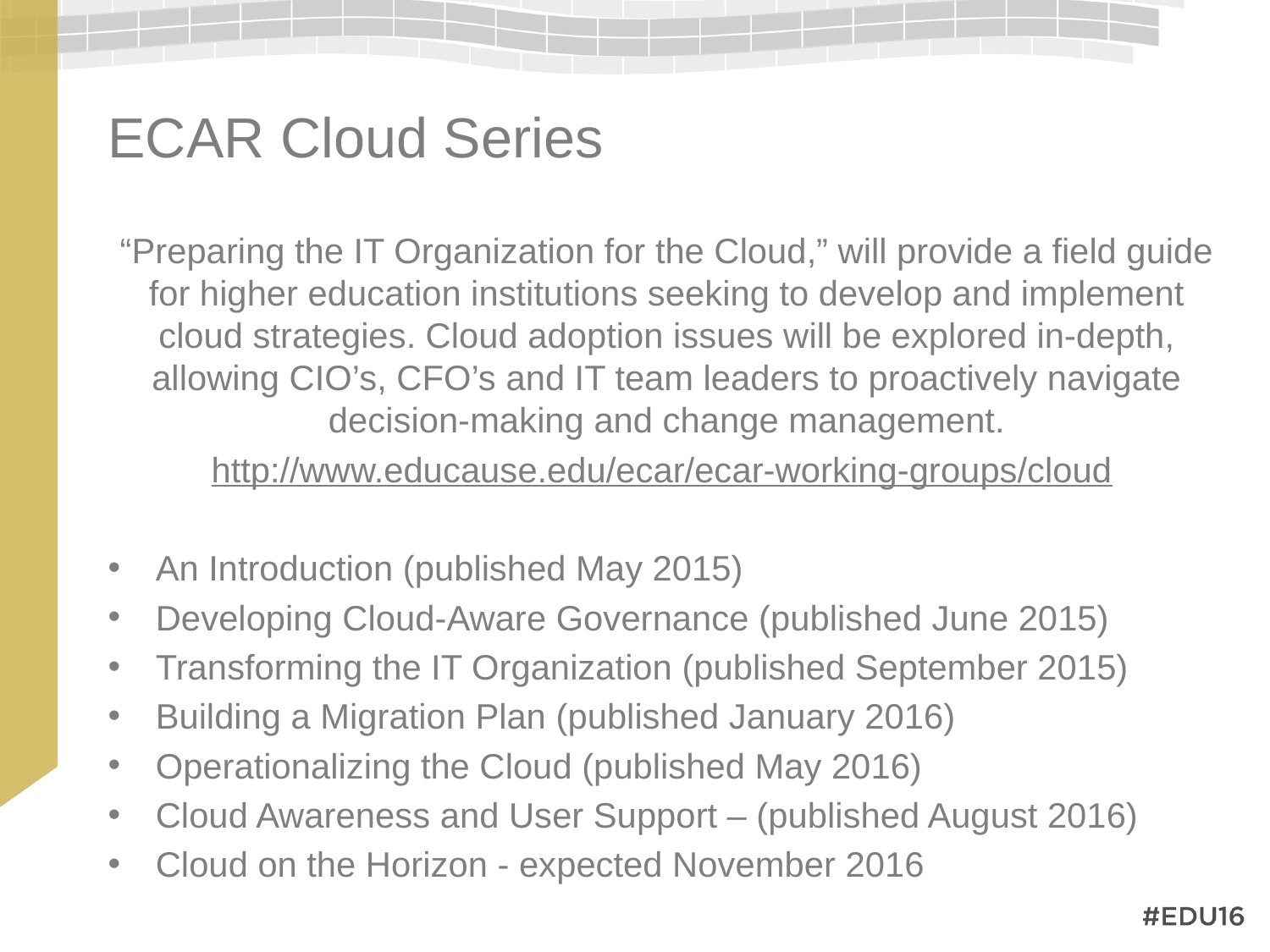

# ECAR Cloud Series
“Preparing the IT Organization for the Cloud,” will provide a field guide for higher education institutions seeking to develop and implement cloud strategies. Cloud adoption issues will be explored in-depth, allowing CIO’s, CFO’s and IT team leaders to proactively navigate decision-making and change management.
http://www.educause.edu/ecar/ecar-working-groups/cloud

An Introduction (published May 2015)
Developing Cloud-Aware Governance (published June 2015)
Transforming the IT Organization (published September 2015)
Building a Migration Plan (published January 2016)
Operationalizing the Cloud (published May 2016)
Cloud Awareness and User Support – (published August 2016)
Cloud on the Horizon - expected November 2016